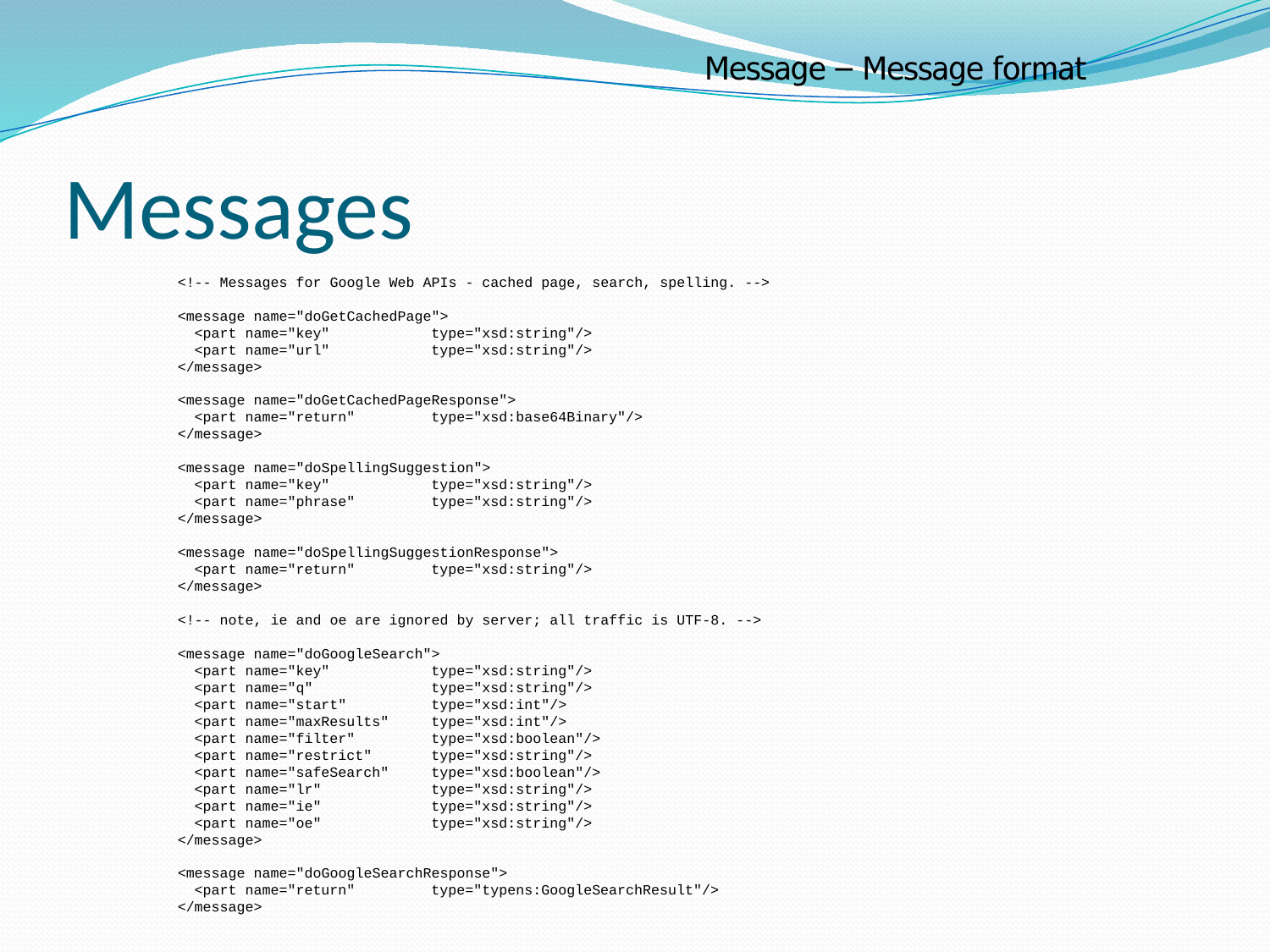

Message – Message format
# Messages
  <!-- Messages for Google Web APIs - cached page, search, spelling. -->

  <message name="doGetCachedPage">
    <part name="key"            type="xsd:string"/>
    <part name="url"            type="xsd:string"/>
  </message>

  <message name="doGetCachedPageResponse">
    <part name="return"         type="xsd:base64Binary"/>
  </message>

  <message name="doSpellingSuggestion">
    <part name="key"            type="xsd:string"/>
    <part name="phrase"         type="xsd:string"/>
  </message>

  <message name="doSpellingSuggestionResponse">
    <part name="return"         type="xsd:string"/>
  </message>

  <!-- note, ie and oe are ignored by server; all traffic is UTF-8. -->

  <message name="doGoogleSearch">
    <part name="key"            type="xsd:string"/>
    <part name="q"              type="xsd:string"/>
    <part name="start"          type="xsd:int"/>
    <part name="maxResults"     type="xsd:int"/>
    <part name="filter"         type="xsd:boolean"/>
    <part name="restrict"       type="xsd:string"/>
    <part name="safeSearch"     type="xsd:boolean"/>
    <part name="lr"             type="xsd:string"/>
    <part name="ie"             type="xsd:string"/>
    <part name="oe"             type="xsd:string"/>
  </message>

  <message name="doGoogleSearchResponse">
    <part name="return"         type="typens:GoogleSearchResult"/>
  </message>